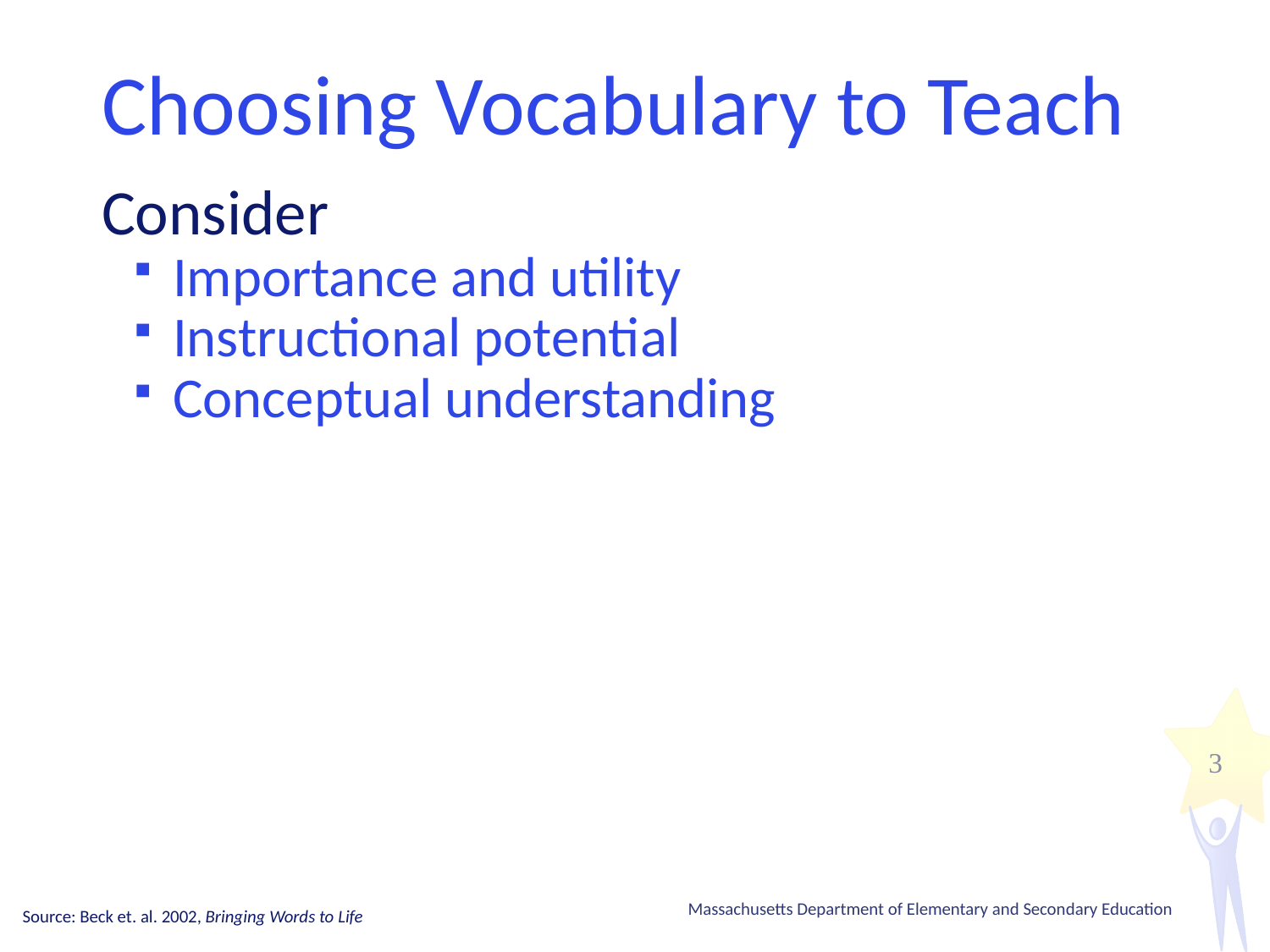

# Choosing Vocabulary to Teach
Consider
Importance and utility
Instructional potential
Conceptual understanding
3
Massachusetts Department of Elementary and Secondary Education
Source: Beck et. al. 2002, Bringing Words to Life